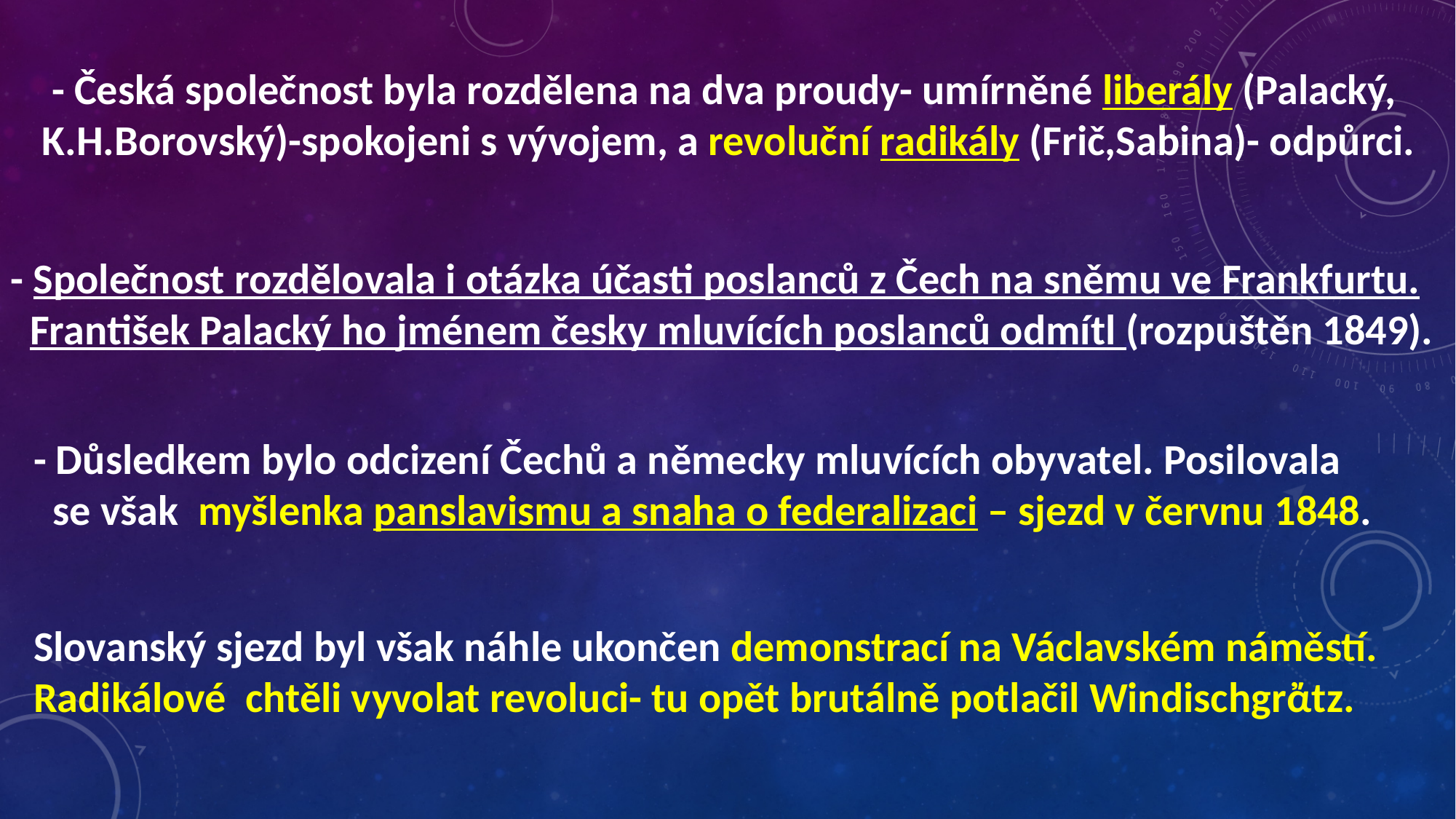

- Česká společnost byla rozdělena na dva proudy- umírněné liberály (Palacký, K.H.Borovský)-spokojeni s vývojem, a revoluční radikály (Frič,Sabina)- odpůrci.

- Společnost rozdělovala i otázka účasti poslanců z Čech na sněmu ve Frankfurtu.
  František Palacký ho jménem česky mluvících poslanců odmítl (rozpuštěn 1849).
- Důsledkem bylo odcizení Čechů a německy mluvících obyvatel. Posilovala
  se však  myšlenka panslavismu a snaha o federalizaci – sjezd v červnu 1848.
Slovanský sjezd byl však náhle ukončen demonstrací na Václavském náměstí. Radikálové  chtěli vyvolat revoluci- tu opět brutálně potlačil Windischgrἄtz.